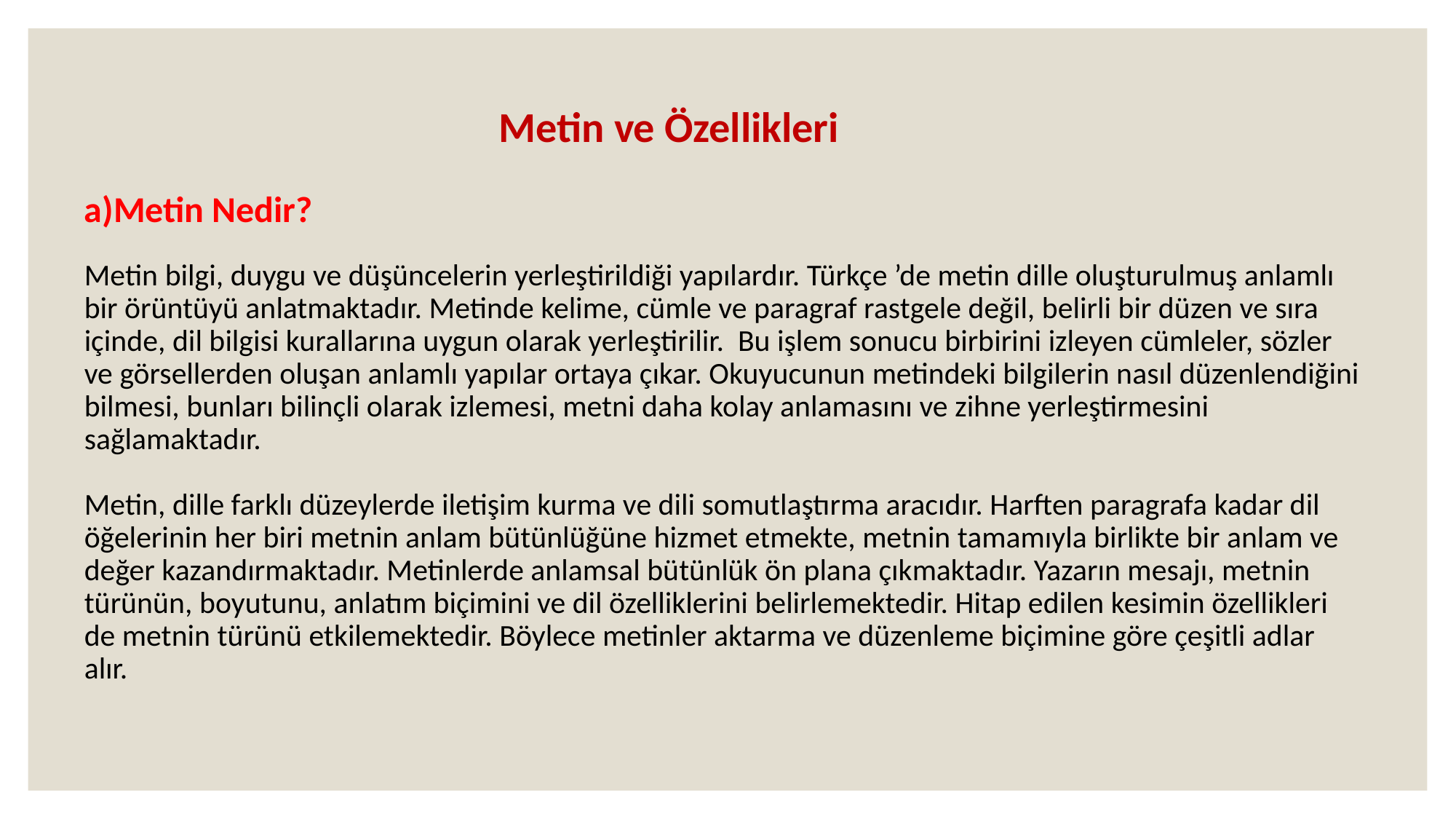

# Metin ve Özellikleri a)Metin Nedir? Metin bilgi, duygu ve düşüncelerin yerleştirildiği yapılardır. Türkçe ’de metin dille oluşturulmuş anlamlı bir örüntüyü anlatmaktadır. Metinde kelime, cümle ve paragraf rastgele değil, belirli bir düzen ve sıra içinde, dil bilgisi kurallarına uygun olarak yerleştirilir.  Bu işlem sonucu birbirini izleyen cümleler, sözler ve görsellerden oluşan anlamlı yapılar ortaya çıkar. Okuyucunun metindeki bilgilerin nasıl düzenlendiğini bilmesi, bunları bilinçli olarak izlemesi, metni daha kolay anlamasını ve zihne yerleştirmesini sağlamaktadır. Metin, dille farklı düzeylerde iletişim kurma ve dili somutlaştırma aracıdır. Harften paragrafa kadar dil öğelerinin her biri metnin anlam bütünlüğüne hizmet etmekte, metnin tamamıyla birlikte bir anlam ve değer kazandırmaktadır. Metinlerde anlamsal bütünlük ön plana çıkmaktadır. Yazarın mesajı, metnin türünün, boyutunu, anlatım biçimini ve dil özelliklerini belirlemektedir. Hitap edilen kesimin özellikleri de metnin türünü etkilemektedir. Böylece metinler aktarma ve düzenleme biçimine göre çeşitli adlar alır.